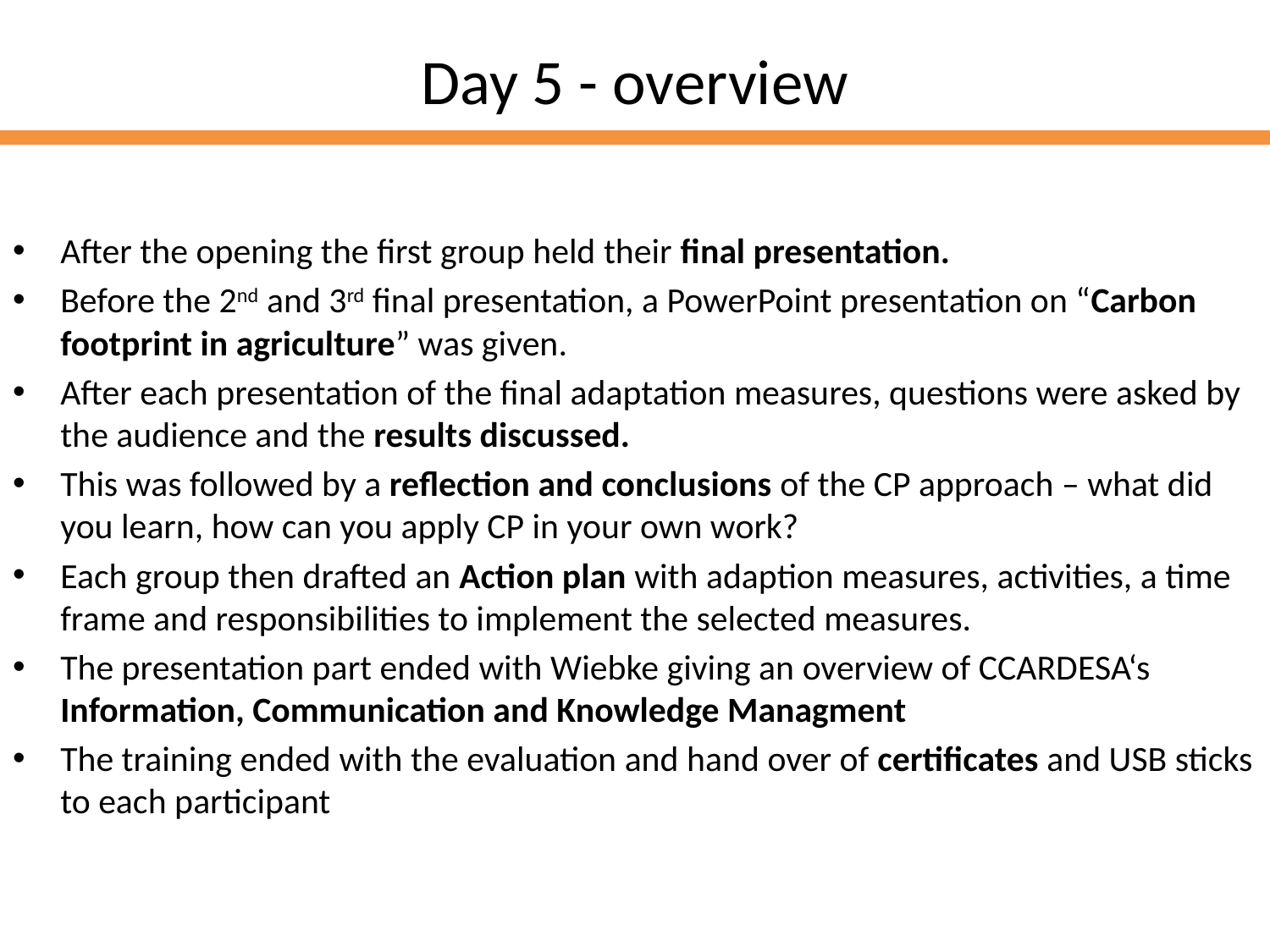

# Day 5 - overview
After the opening the first group held their final presentation.
Before the 2nd and 3rd final presentation, a PowerPoint presentation on “Carbon footprint in agriculture” was given.
After each presentation of the final adaptation measures, questions were asked by the audience and the results discussed.
This was followed by a reflection and conclusions of the CP approach – what did you learn, how can you apply CP in your own work?
Each group then drafted an Action plan with adaption measures, activities, a time frame and responsibilities to implement the selected measures.
The presentation part ended with Wiebke giving an overview of CCARDESA‘s Information, Communication and Knowledge Managment
The training ended with the evaluation and hand over of certificates and USB sticks to each participant